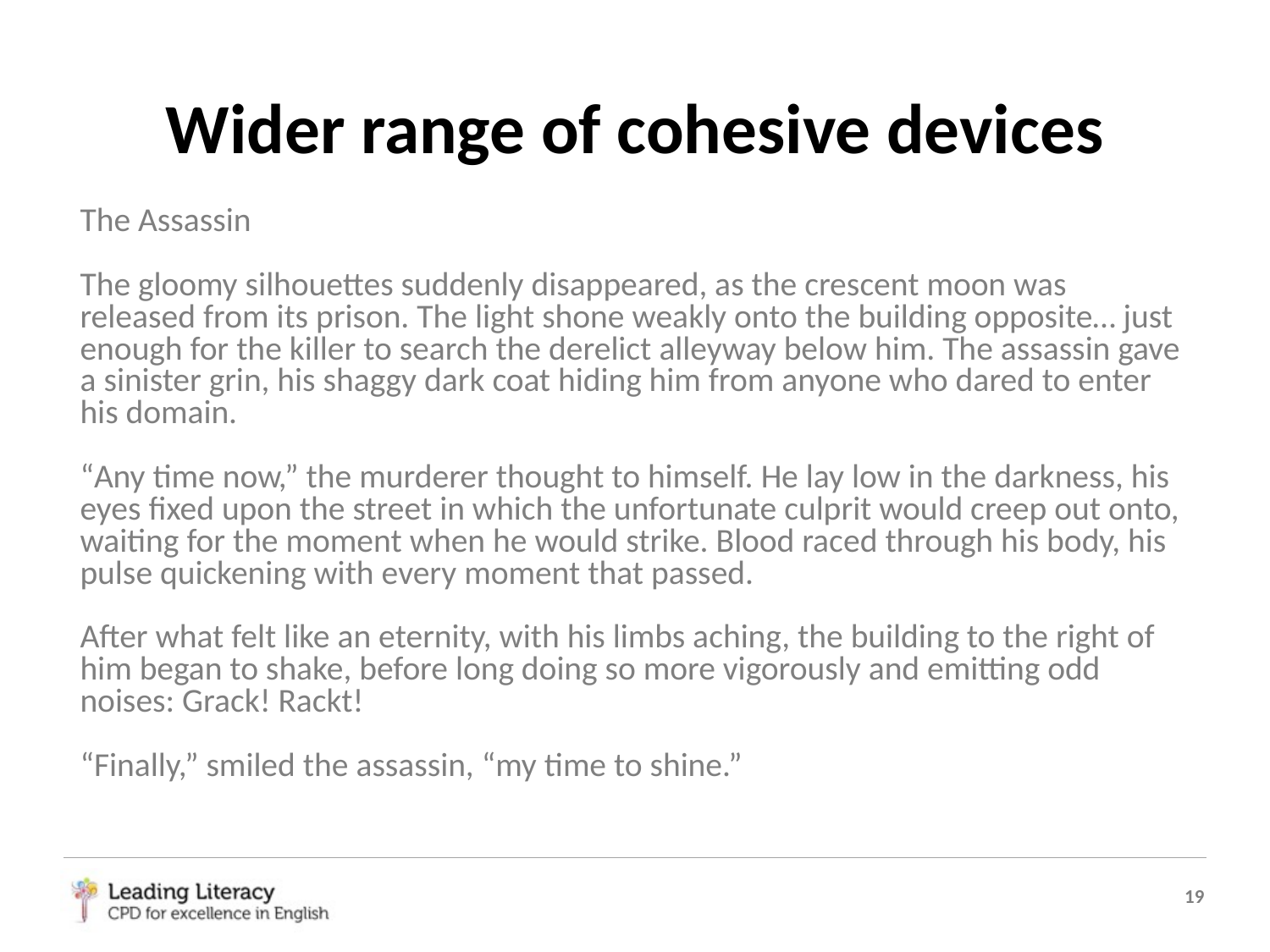

Wider range of cohesive devices
The Assassin

The gloomy silhouettes suddenly disappeared, as the crescent moon was released from its prison. The light shone weakly onto the building opposite… just enough for the killer to search the derelict alleyway below him. The assassin gave a sinister grin, his shaggy dark coat hiding him from anyone who dared to enter his domain.

“Any time now,” the murderer thought to himself. He lay low in the darkness, his eyes fixed upon the street in which the unfortunate culprit would creep out onto, waiting for the moment when he would strike. Blood raced through his body, his pulse quickening with every moment that passed.

After what felt like an eternity, with his limbs aching, the building to the right of him began to shake, before long doing so more vigorously and emitting odd noises: Grack! Rackt!

“Finally,” smiled the assassin, “my time to shine.”